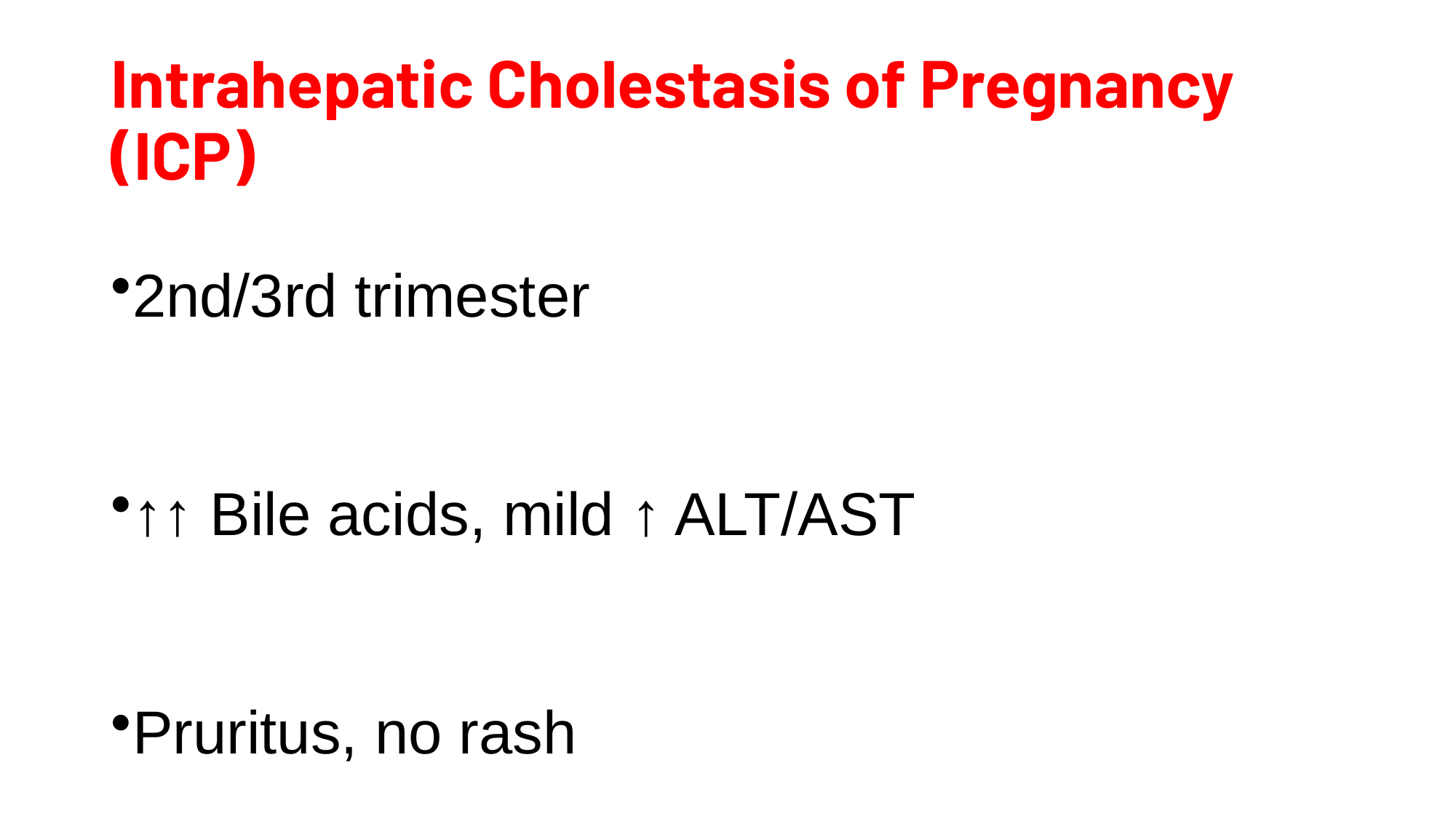

# Intrahepatic Cholestasis of Pregnancy (ICP)
2nd/3rd trimester
↑↑ Bile acids, mild ↑ ALT/AST
Pruritus, no rash